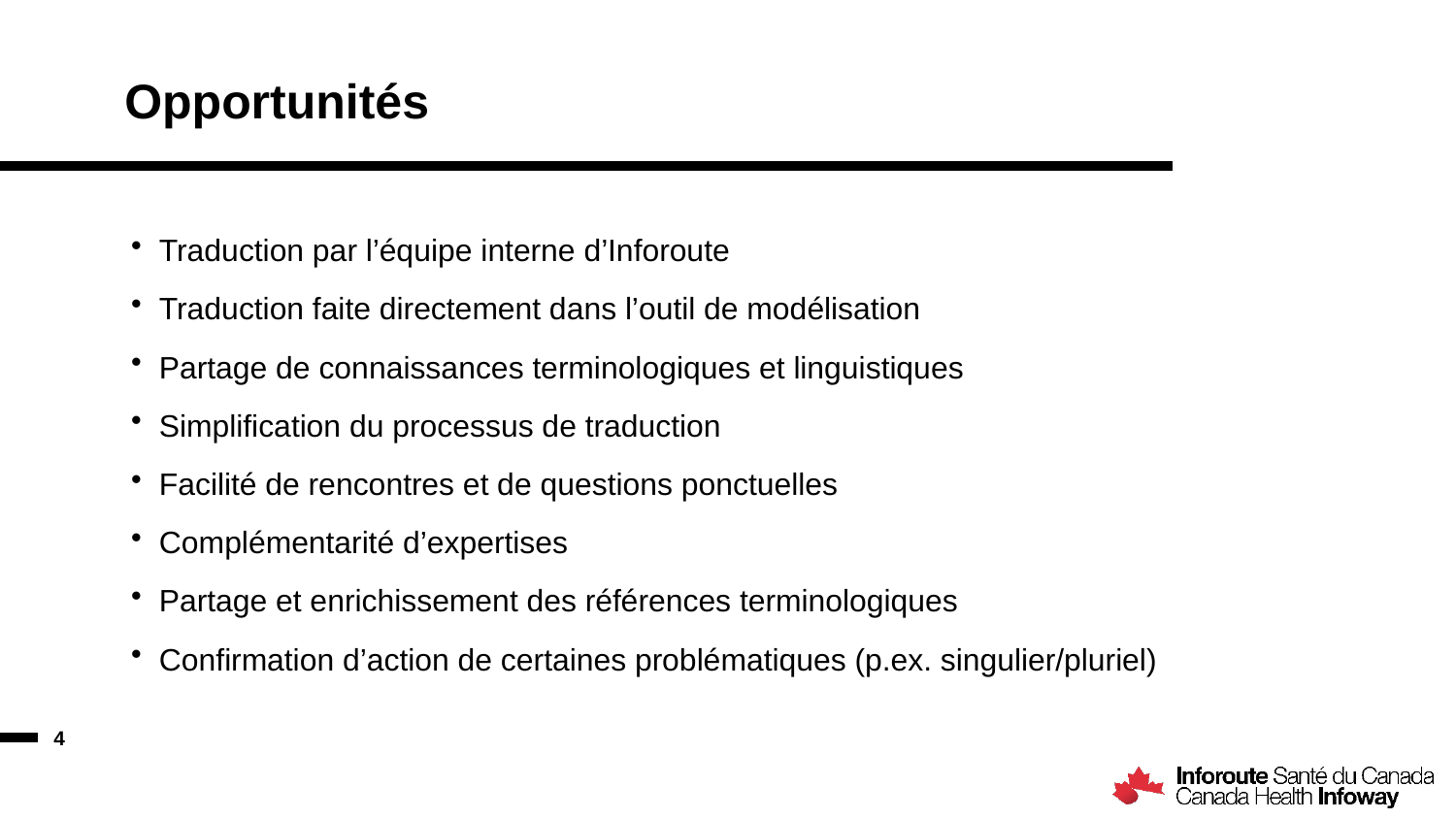

# Opportunités
Traduction par l’équipe interne d’Inforoute
Traduction faite directement dans l’outil de modélisation
Partage de connaissances terminologiques et linguistiques
Simplification du processus de traduction
Facilité de rencontres et de questions ponctuelles
Complémentarité d’expertises
Partage et enrichissement des références terminologiques
Confirmation d’action de certaines problématiques (p.ex. singulier/pluriel)
4